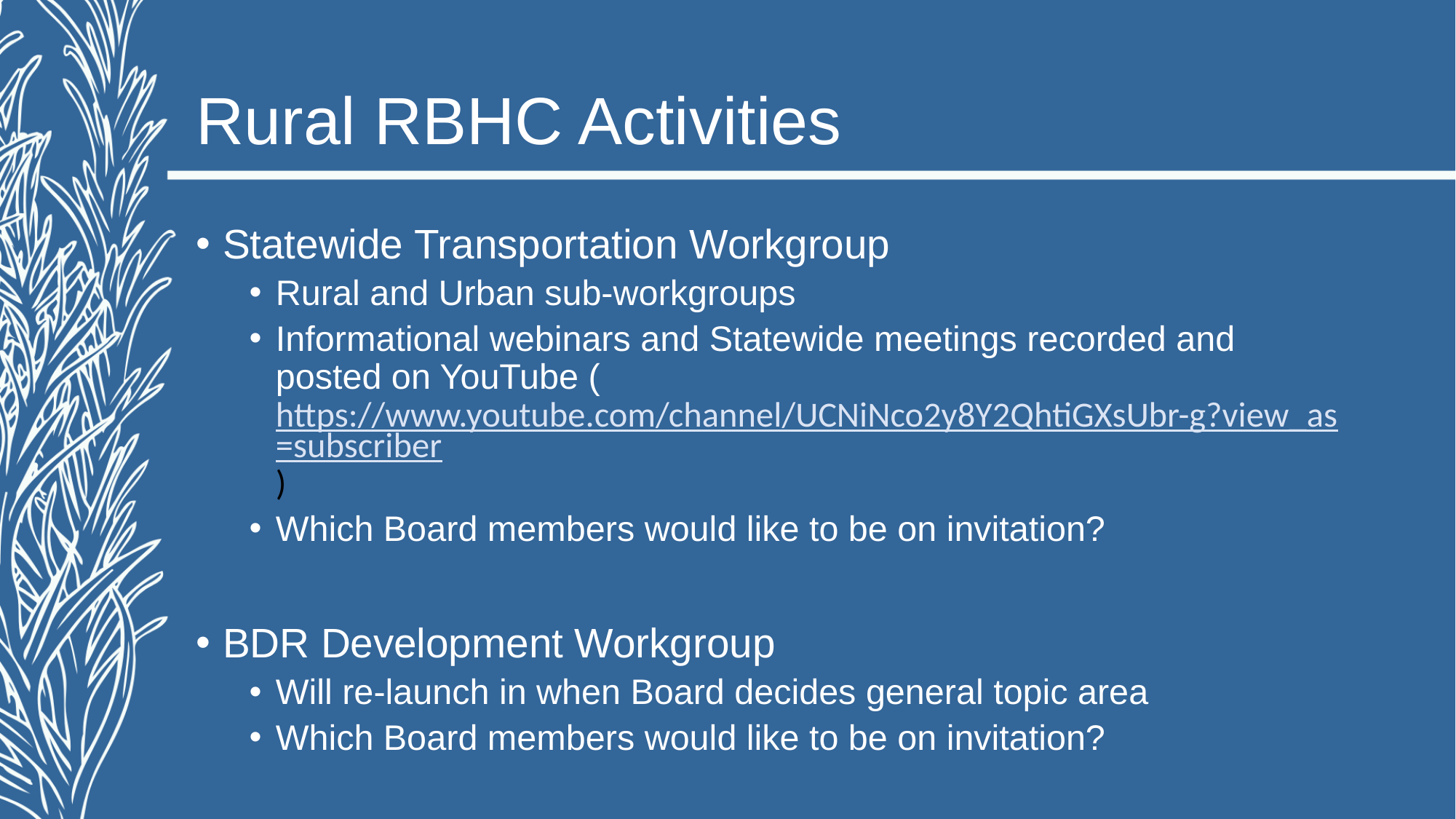

# Rural RBHC Activities
Statewide Transportation Workgroup
Rural and Urban sub-workgroups
Informational webinars and Statewide meetings recorded and posted on YouTube (https://www.youtube.com/channel/UCNiNco2y8Y2QhtiGXsUbr-g?view_as=subscriber)
Which Board members would like to be on invitation?

BDR Development Workgroup
Will re-launch in when Board decides general topic area
Which Board members would like to be on invitation?